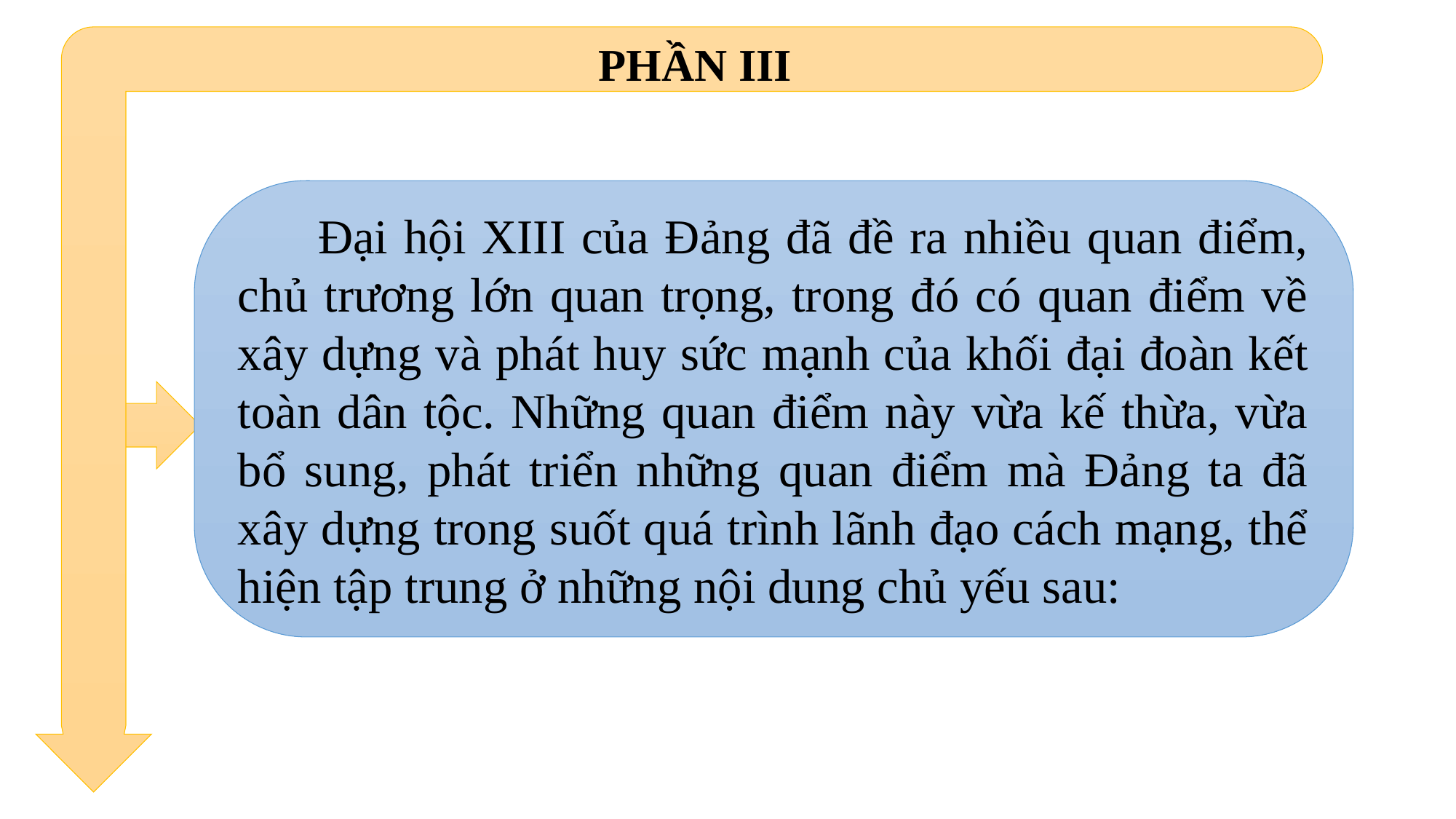

PHẦN III
     Đại hội XIII của Đảng đã đề ra nhiều quan điểm, chủ trương lớn quan trọng, trong đó có quan điểm về xây dựng và phát huy sức mạnh của khối đại đoàn kết toàn dân tộc. Những quan điểm này vừa kế thừa, vừa bổ sung, phát triển những quan điểm mà Đảng ta đã xây dựng trong suốt quá trình lãnh đạo cách mạng, thể hiện tập trung ở những nội dung chủ yếu sau: